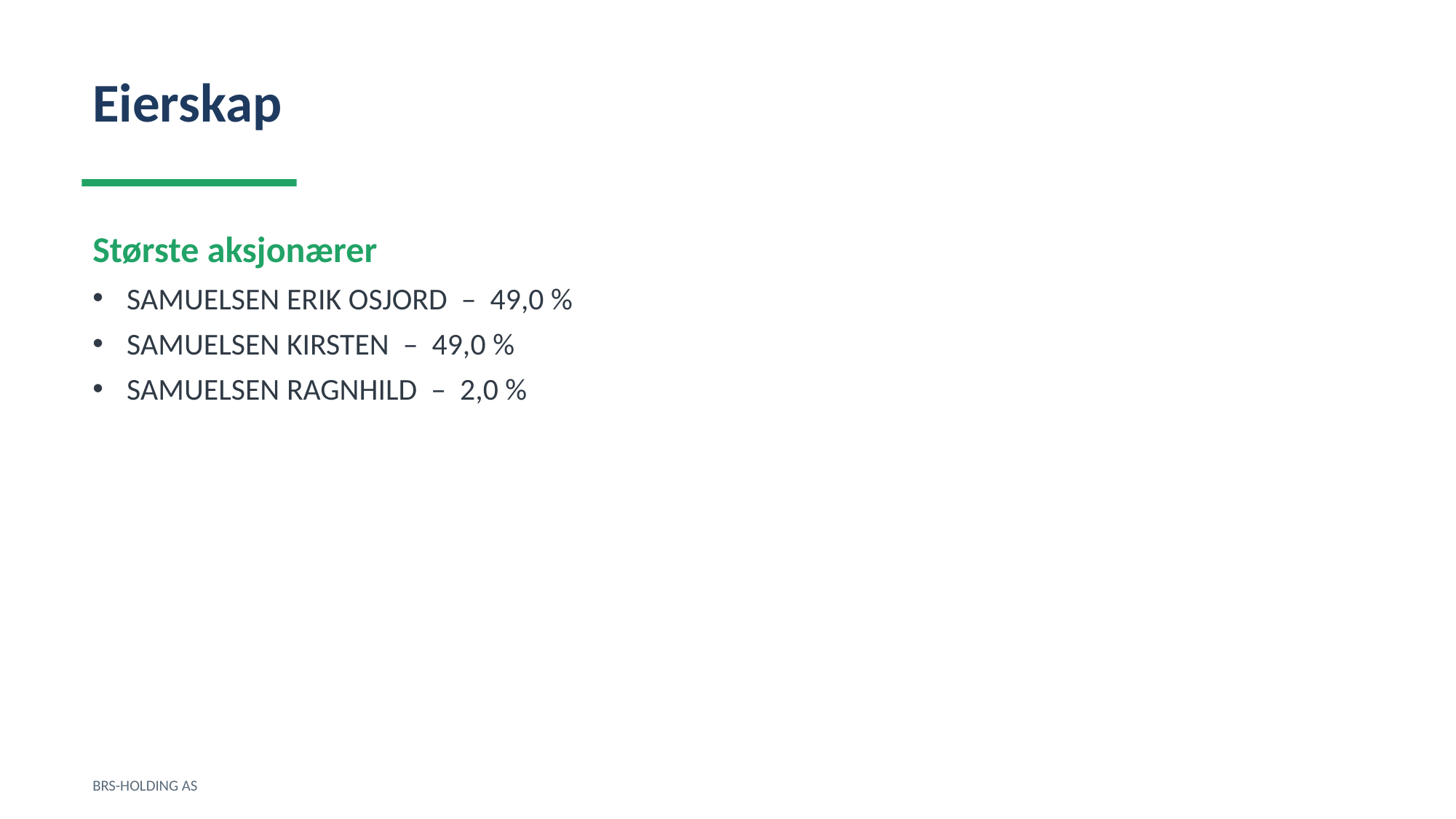

Eierskap

Største aksjonærer
SAMUELSEN ERIK OSJORD  –  49,0 %
SAMUELSEN KIRSTEN  –  49,0 %
SAMUELSEN RAGNHILD  –  2,0 %
BRS-HOLDING AS